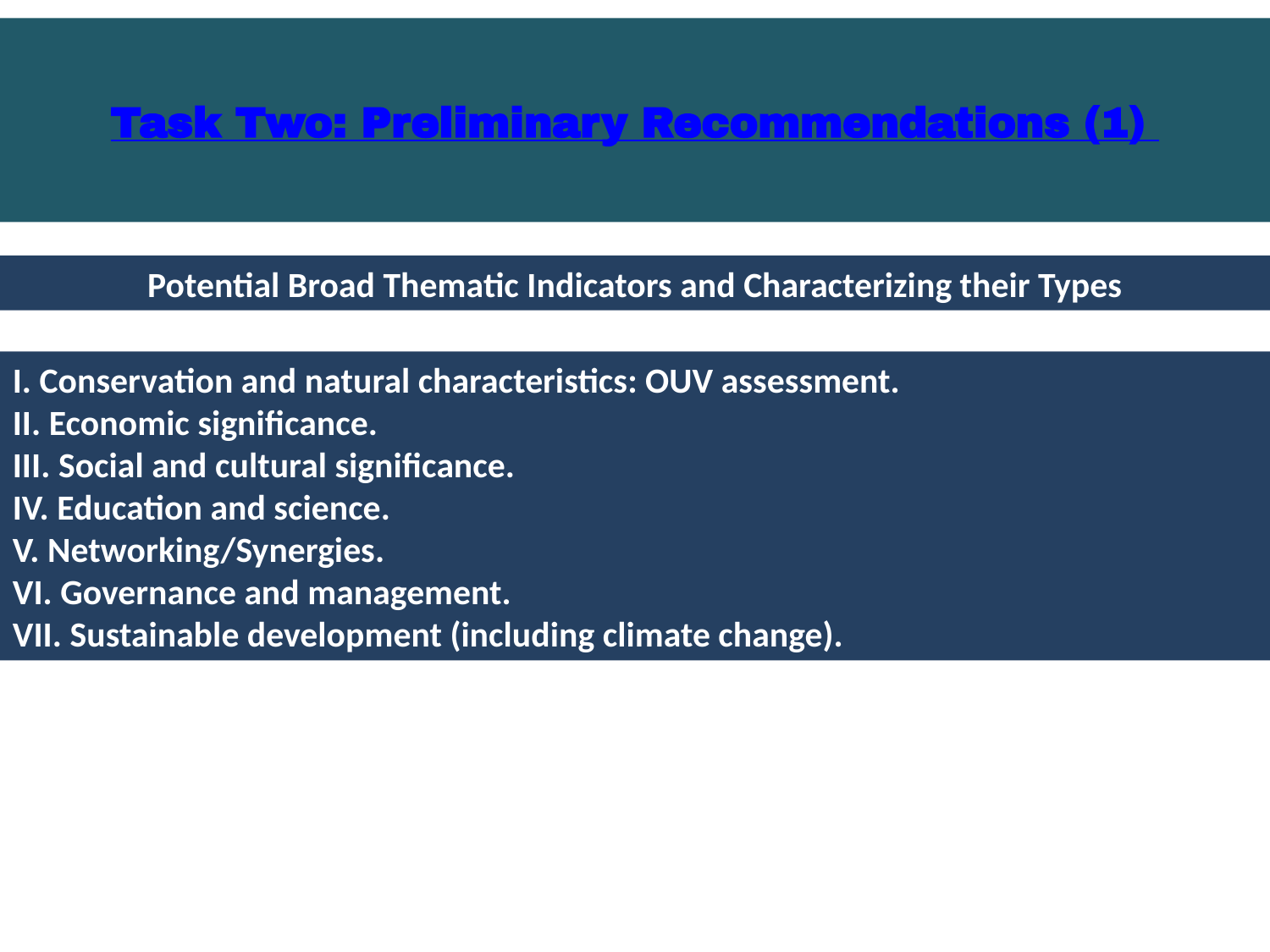

# Task Two: Preliminary Recommendations (1)
Potential Broad Thematic Indicators and Characterizing their Types
I. Conservation and natural characteristics: OUV assessment.
II. Economic significance.
III. Social and cultural significance.
IV. Education and science.
V. Networking/Synergies.
VI. Governance and management.
VII. Sustainable development (including climate change).